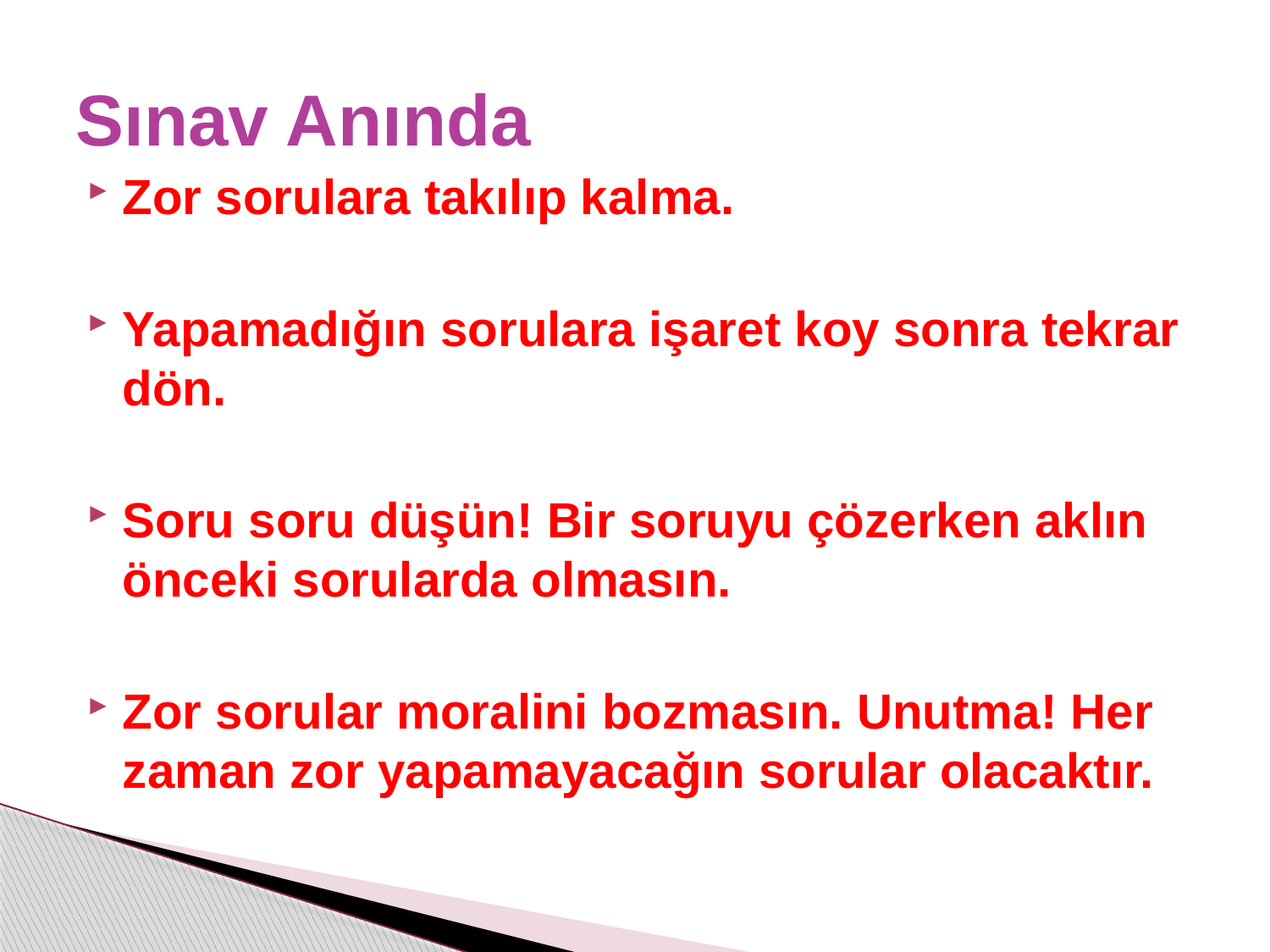

# Sınav Anında
Zor sorulara takılıp kalma.

Yapamadığın sorulara işaret koy sonra tekrar dön.

Soru soru düşün! Bir soruyu çözerken aklın önceki sorularda olmasın.

Zor sorular moralini bozmasın. Unutma! Her zaman zor yapamayacağın sorular olacaktır.